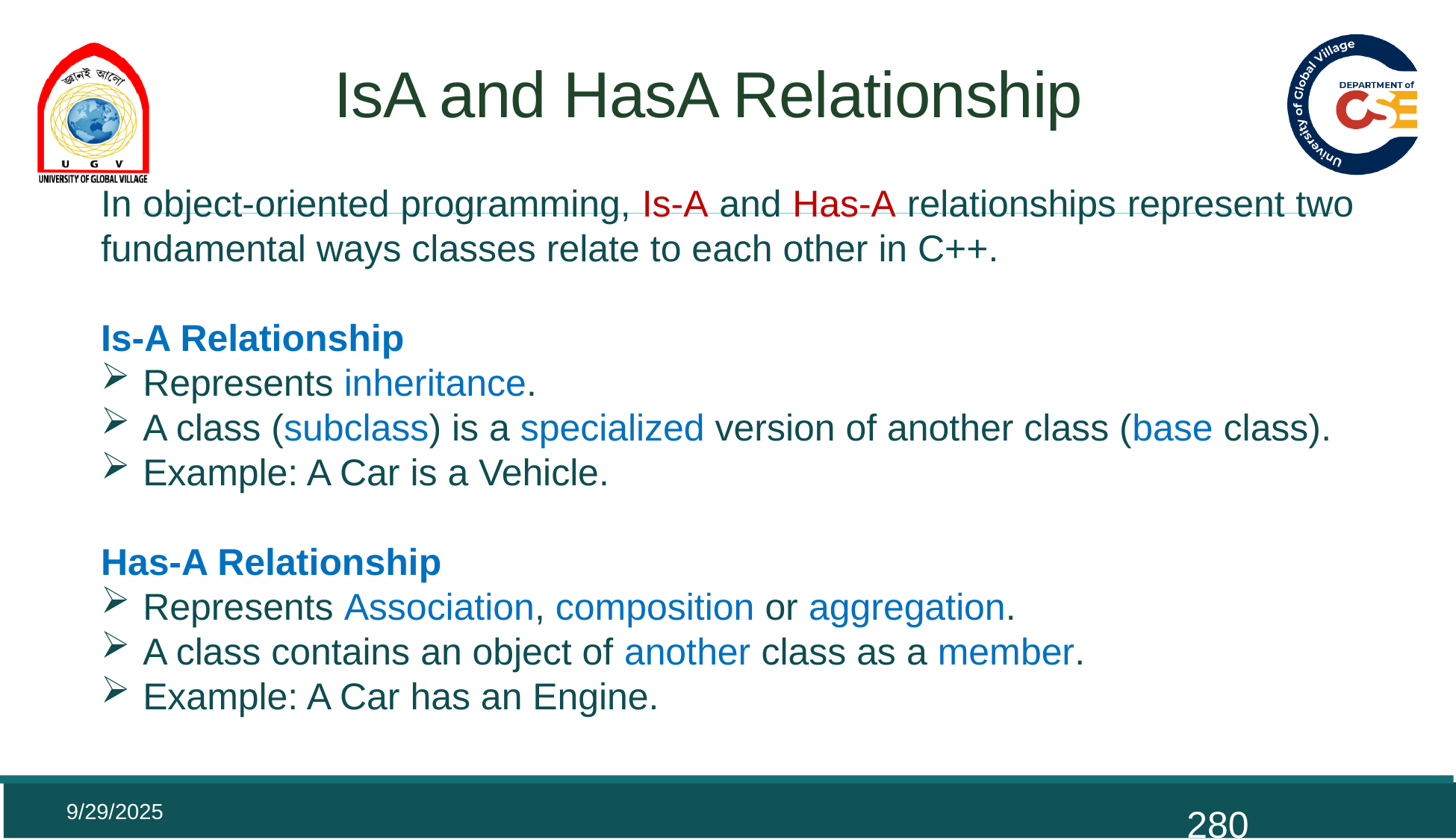

# IsA and HasA Relationship
In object-oriented programming, Is-A and Has-A relationships represent two fundamental ways classes relate to each other in C++.

Is-A Relationship
Represents inheritance.
A class (subclass) is a specialized version of another class (base class).
Example: A Car is a Vehicle.

Has-A Relationship
Represents Association, composition or aggregation.
A class contains an object of another class as a member.
Example: A Car has an Engine.
9/29/2025
280